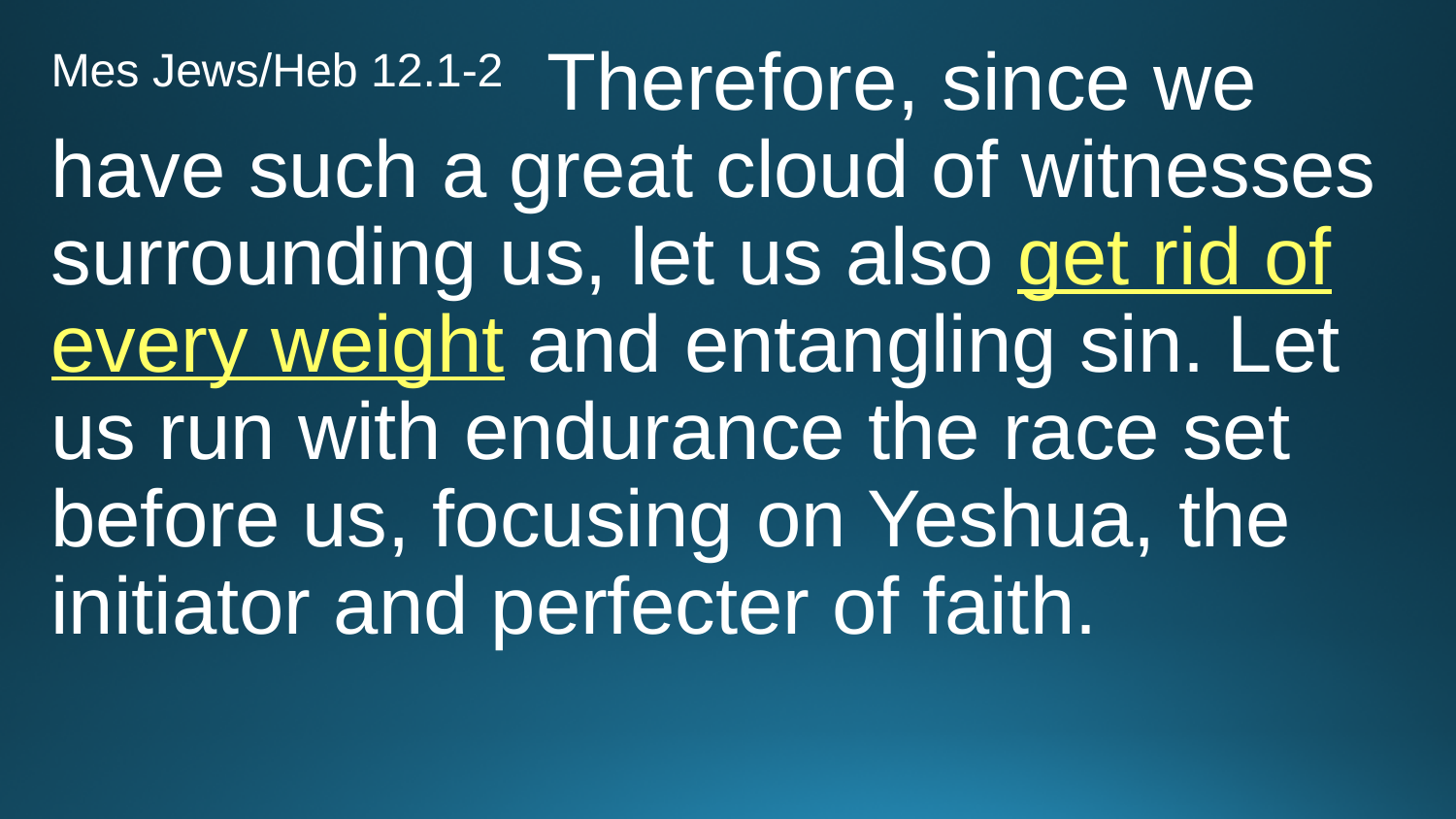

Mes Jews/Heb 12.1-2  Therefore, since we have such a great cloud of witnesses surrounding us, let us also get rid of every weight and entangling sin. Let us run with endurance the race set before us, focusing on Yeshua, the initiator and perfecter of faith.